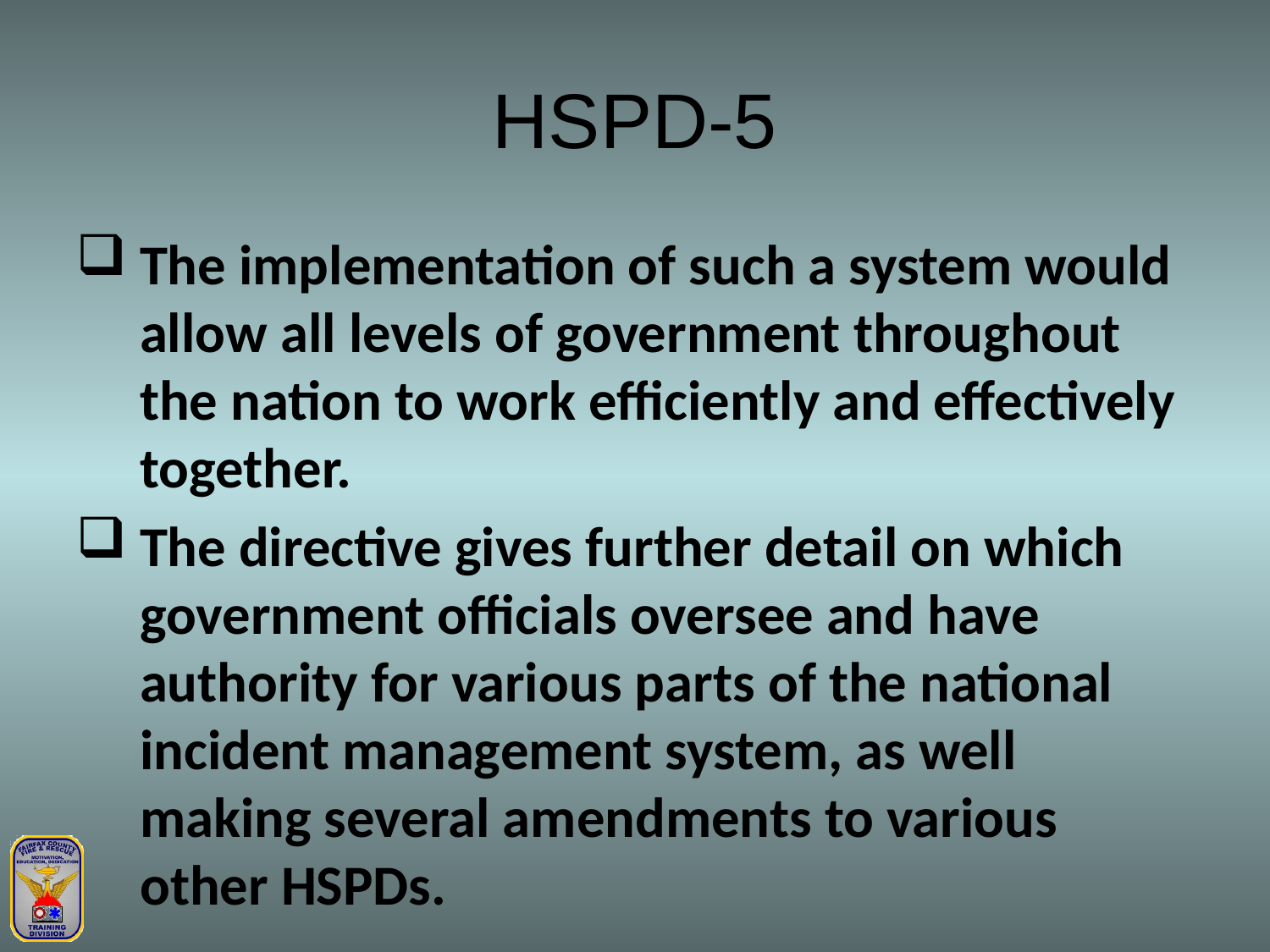

# HSPD-5
The implementation of such a system would allow all levels of government throughout the nation to work efficiently and effectively together.
The directive gives further detail on which government officials oversee and have authority for various parts of the national incident management system, as well making several amendments to various other HSPDs.